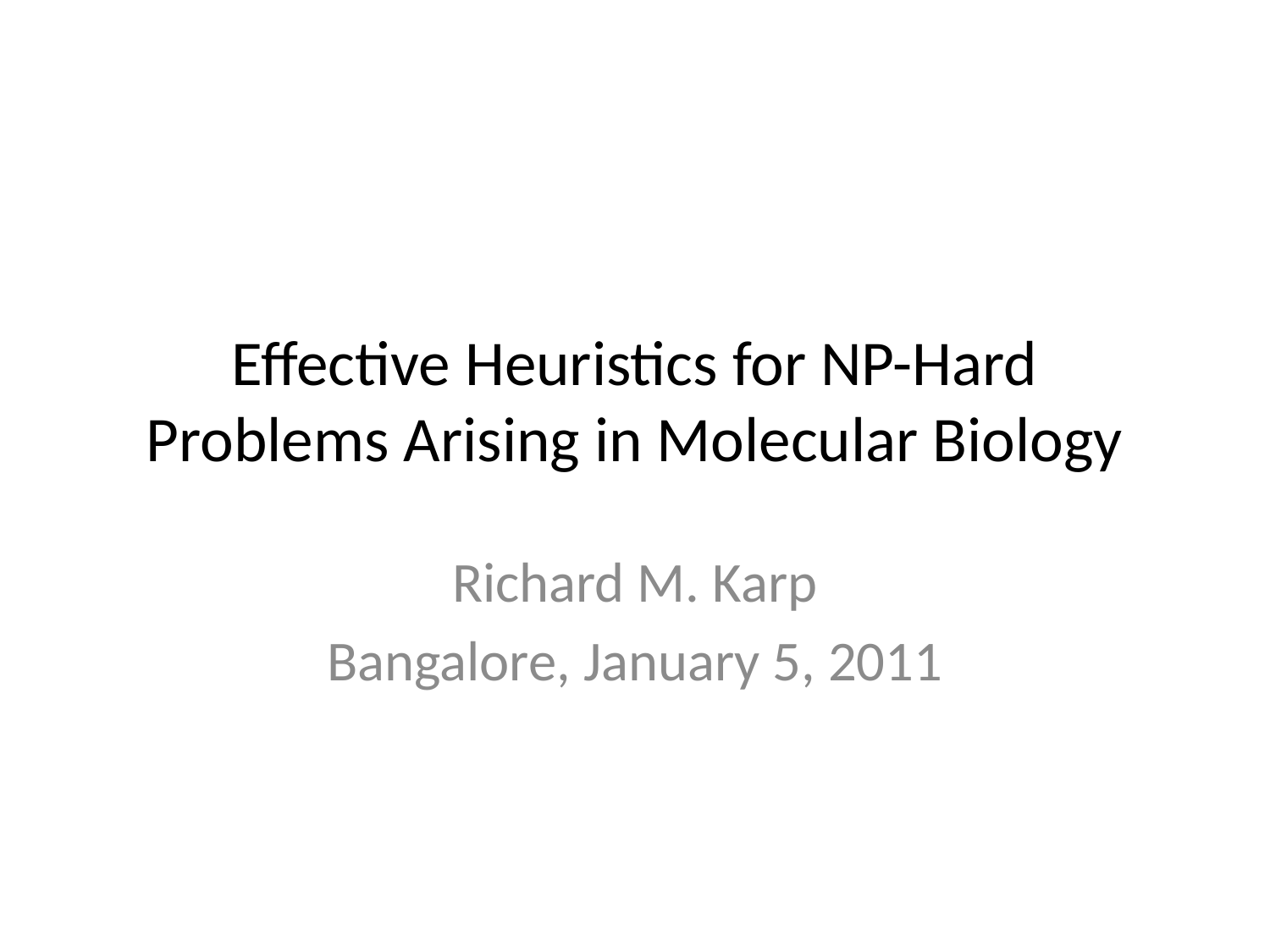

# Effective Heuristics for NP-Hard Problems Arising in Molecular Biology
Richard M. Karp
Bangalore, January 5, 2011